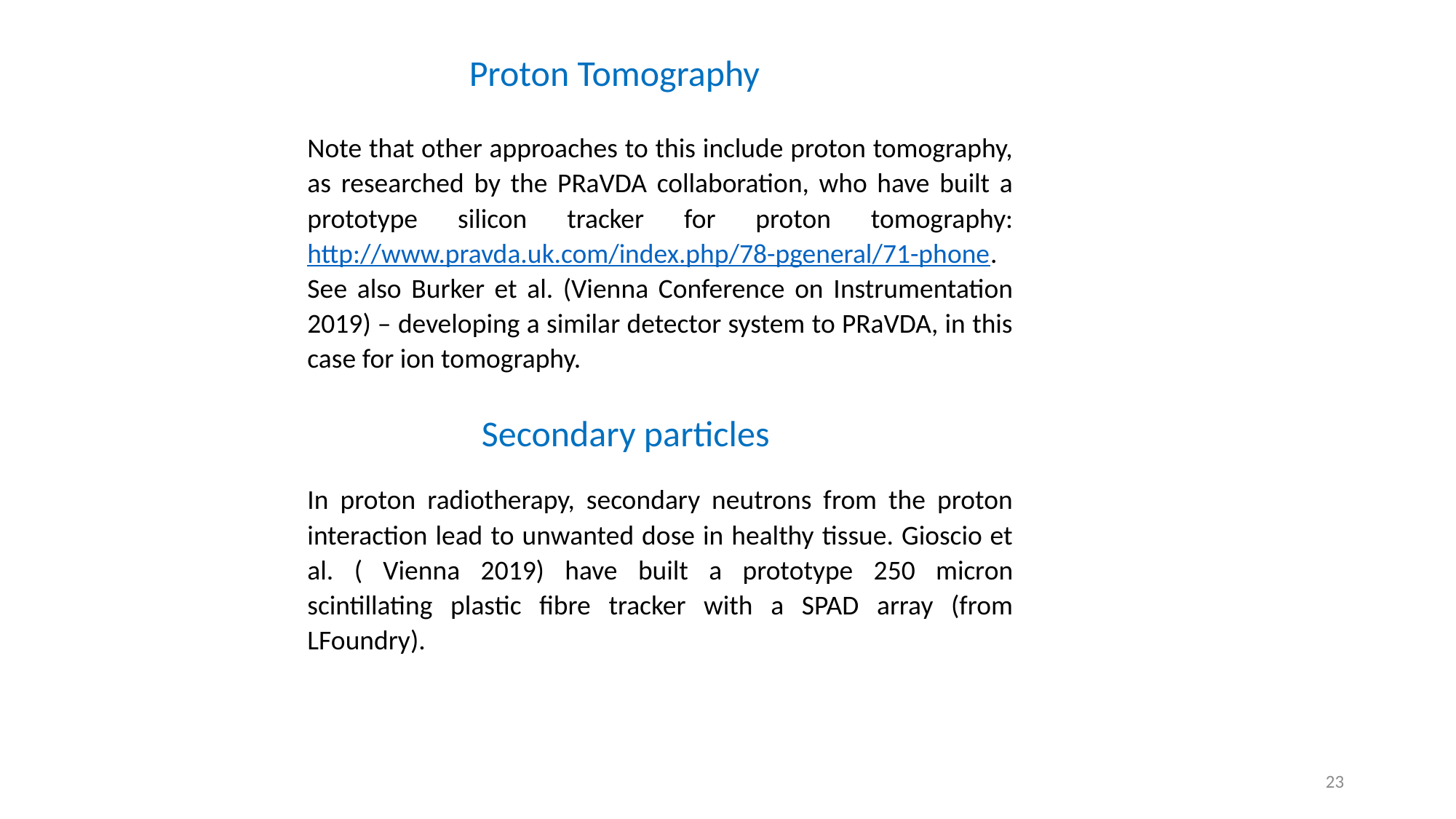

Proton Tomography
Note that other approaches to this include proton tomography, as researched by the PRaVDA collaboration, who have built a prototype silicon tracker for proton tomography: http://www.pravda.uk.com/index.php/78-pgeneral/71-phone. See also Burker et al. (Vienna Conference on Instrumentation 2019) – developing a similar detector system to PRaVDA, in this case for ion tomography.

In proton radiotherapy, secondary neutrons from the proton interaction lead to unwanted dose in healthy tissue. Gioscio et al. ( Vienna 2019) have built a prototype 250 micron scintillating plastic fibre tracker with a SPAD array (from LFoundry).
Secondary particles
23